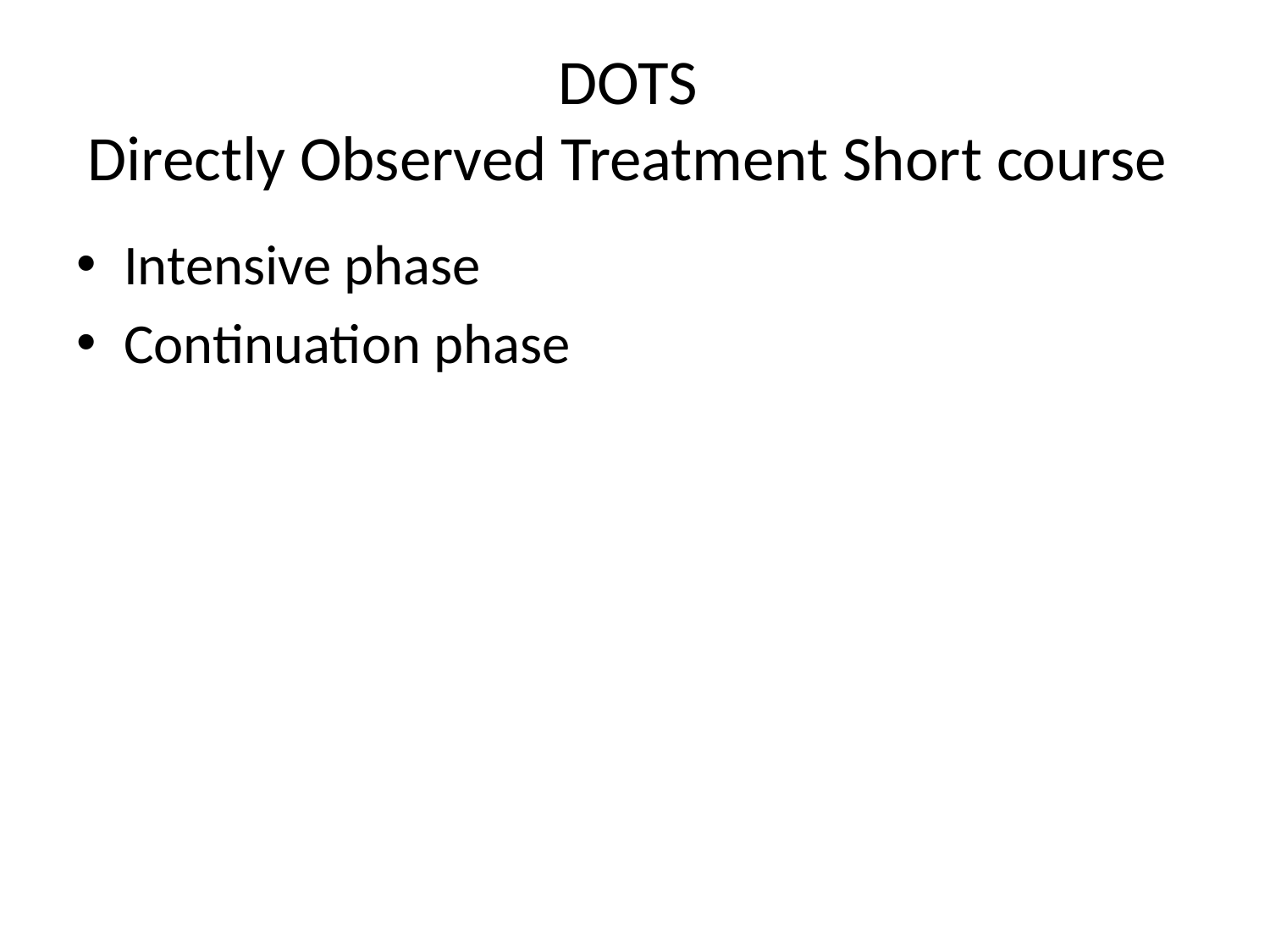

# DOTS Directly Observed Treatment Short course
Intensive phase
Continuation phase